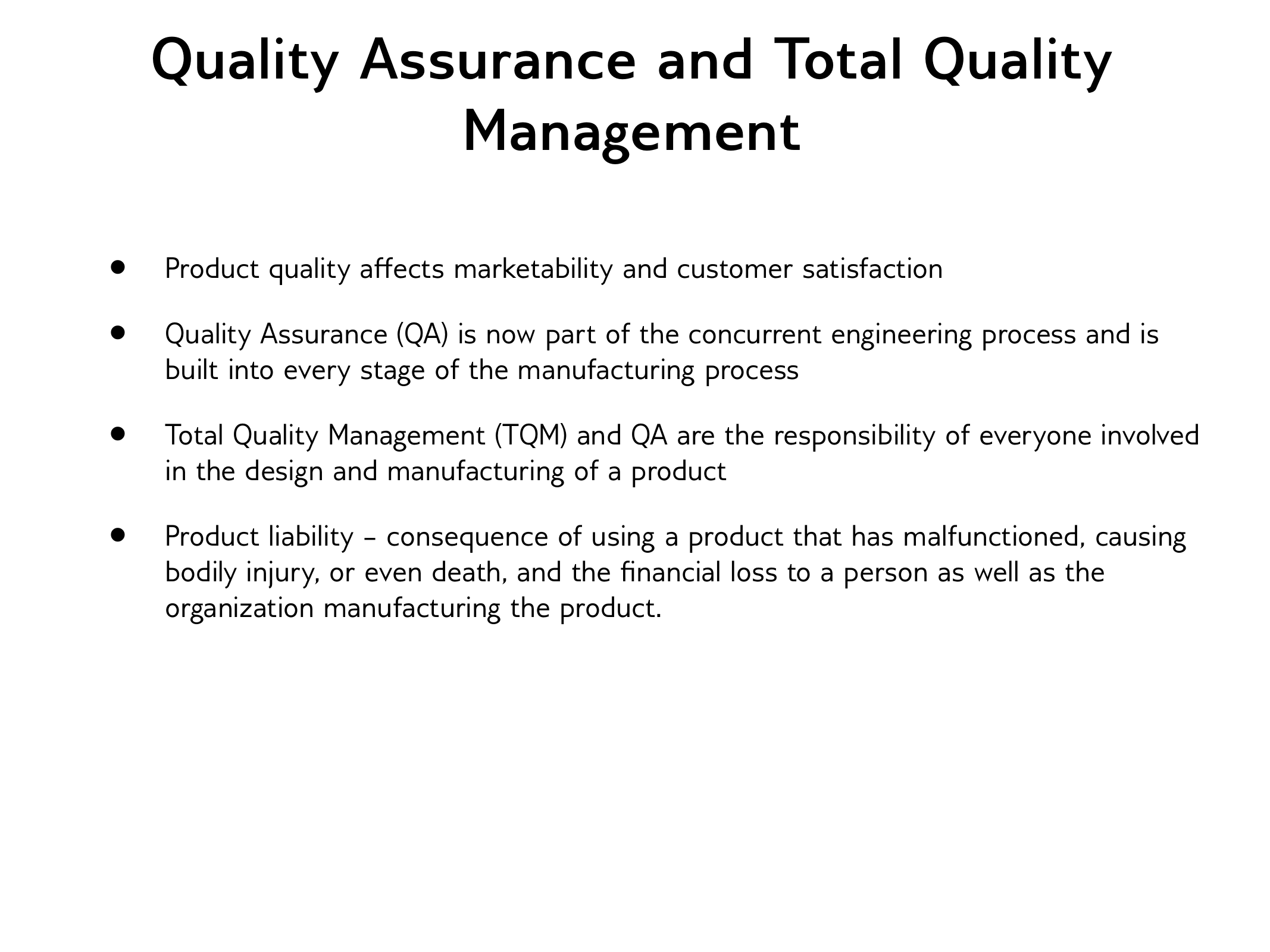

# Quality Assurance and Total Quality Management

Product quality affects marketability and customer satisfaction
Quality Assurance (QA) is now part of the concurrent engineering process and is built into every stage of the manufacturing process
Total Quality Management (TQM) and QA are the responsibility of everyone involved in the design and manufacturing of a product
Product liability – consequence of using a product that has malfunctioned, causing bodily injury, or even death, and the financial loss to a person as well as the organization manufacturing the product.

ME355 Spring 2014
4/2
12